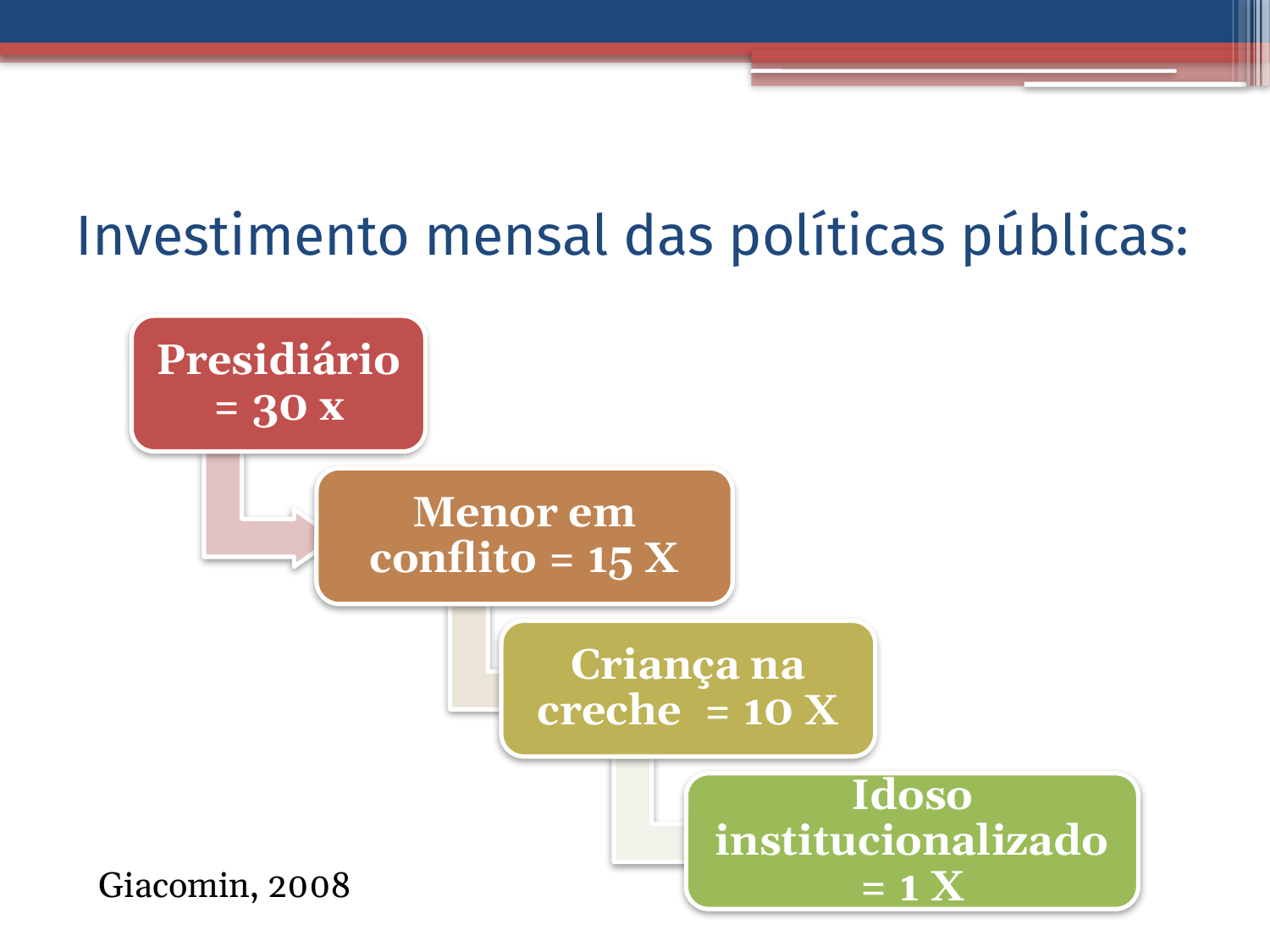

# Investimento mensal das políticas públicas:
Presidiário= 30 x
Menor em conflito = 15 X
Criança na creche  = 10 X
Idoso institucionalizado = 1 X
Giacomin, 2008